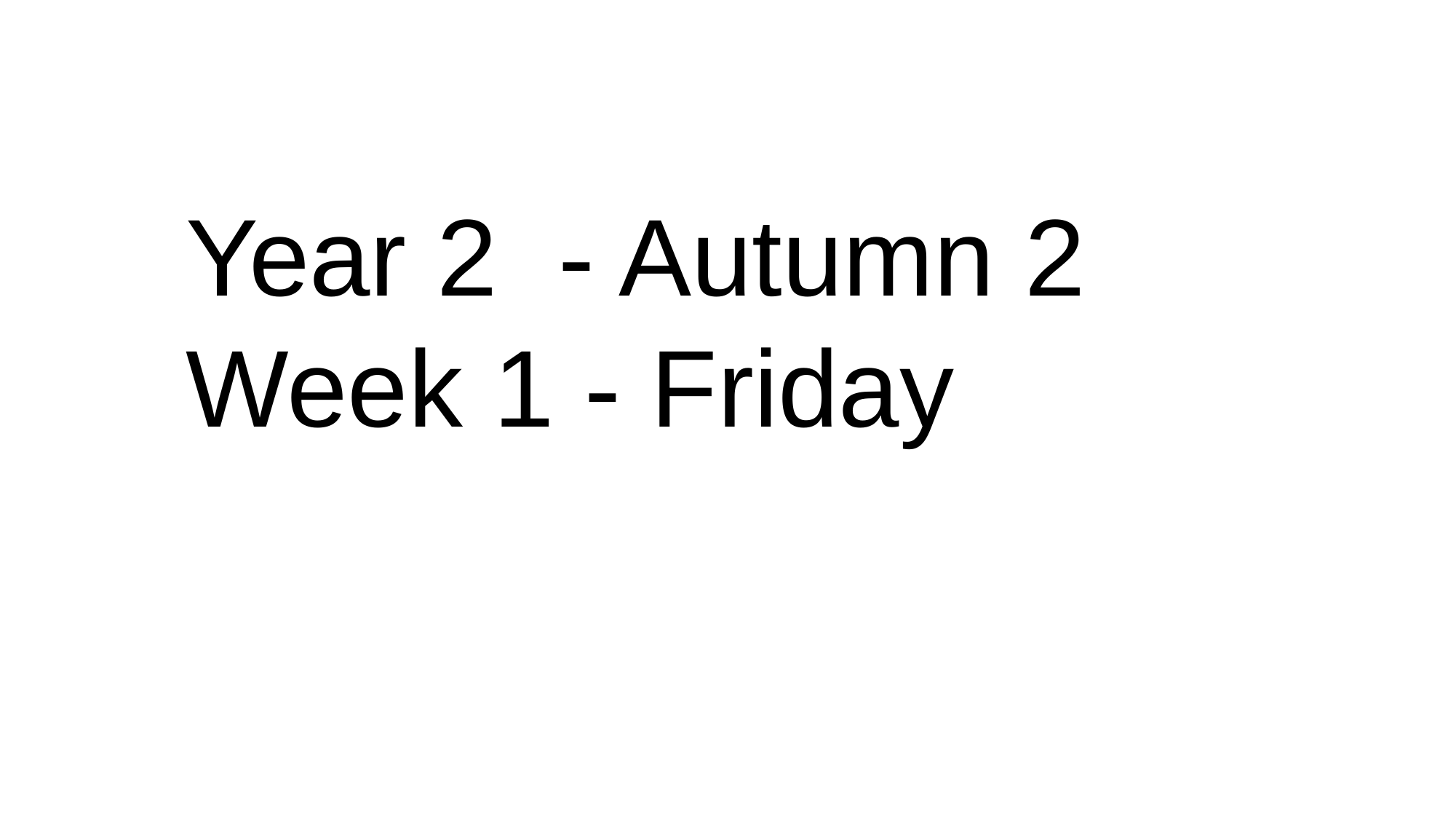

Year 2  - Autumn 2
Week 1 - Friday